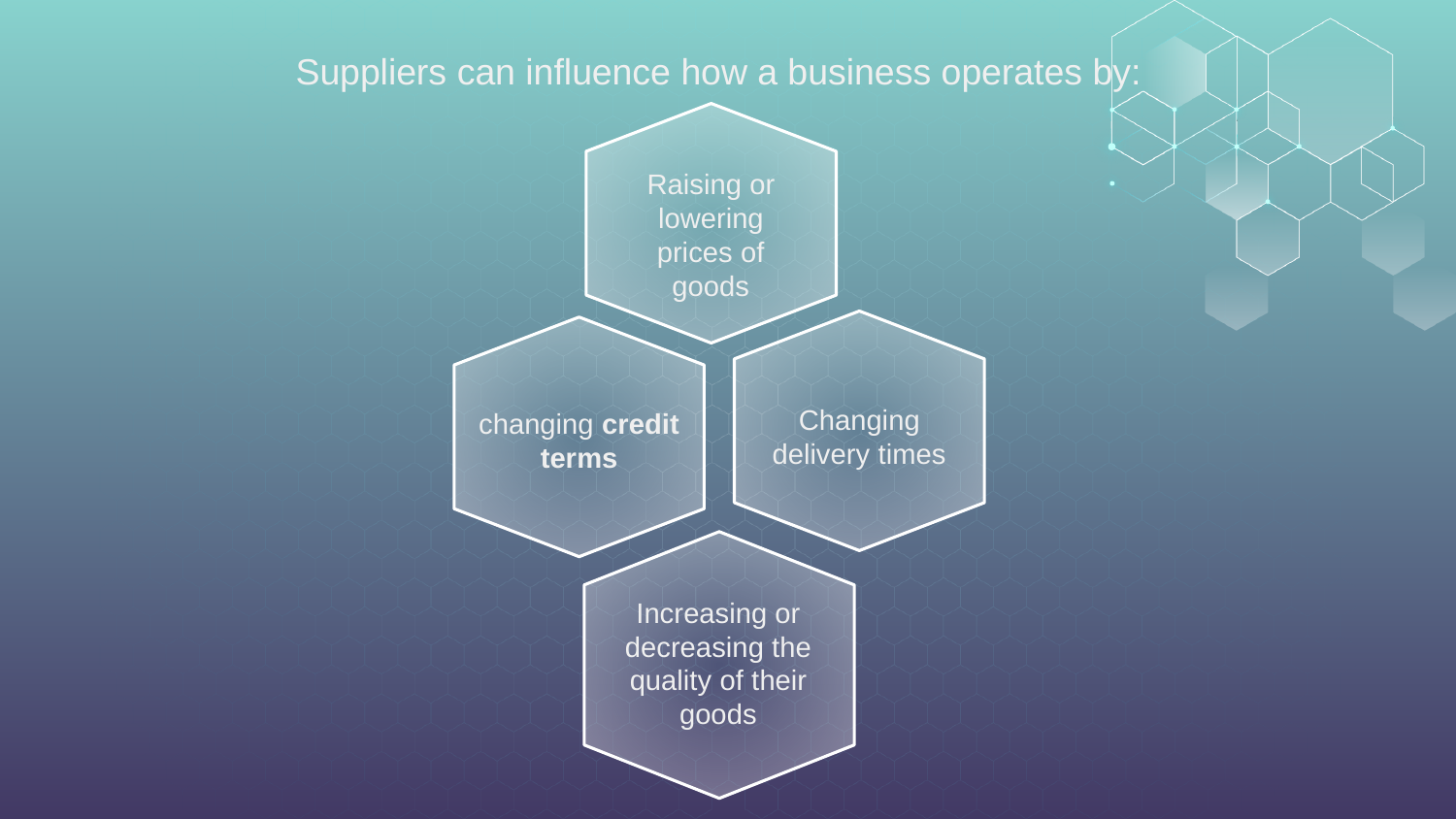

# Suppliers can influence how a business operates by:

Raising or lowering prices of goods

Changing delivery times
changing credit terms

Increasing or decreasing the quality of their goods